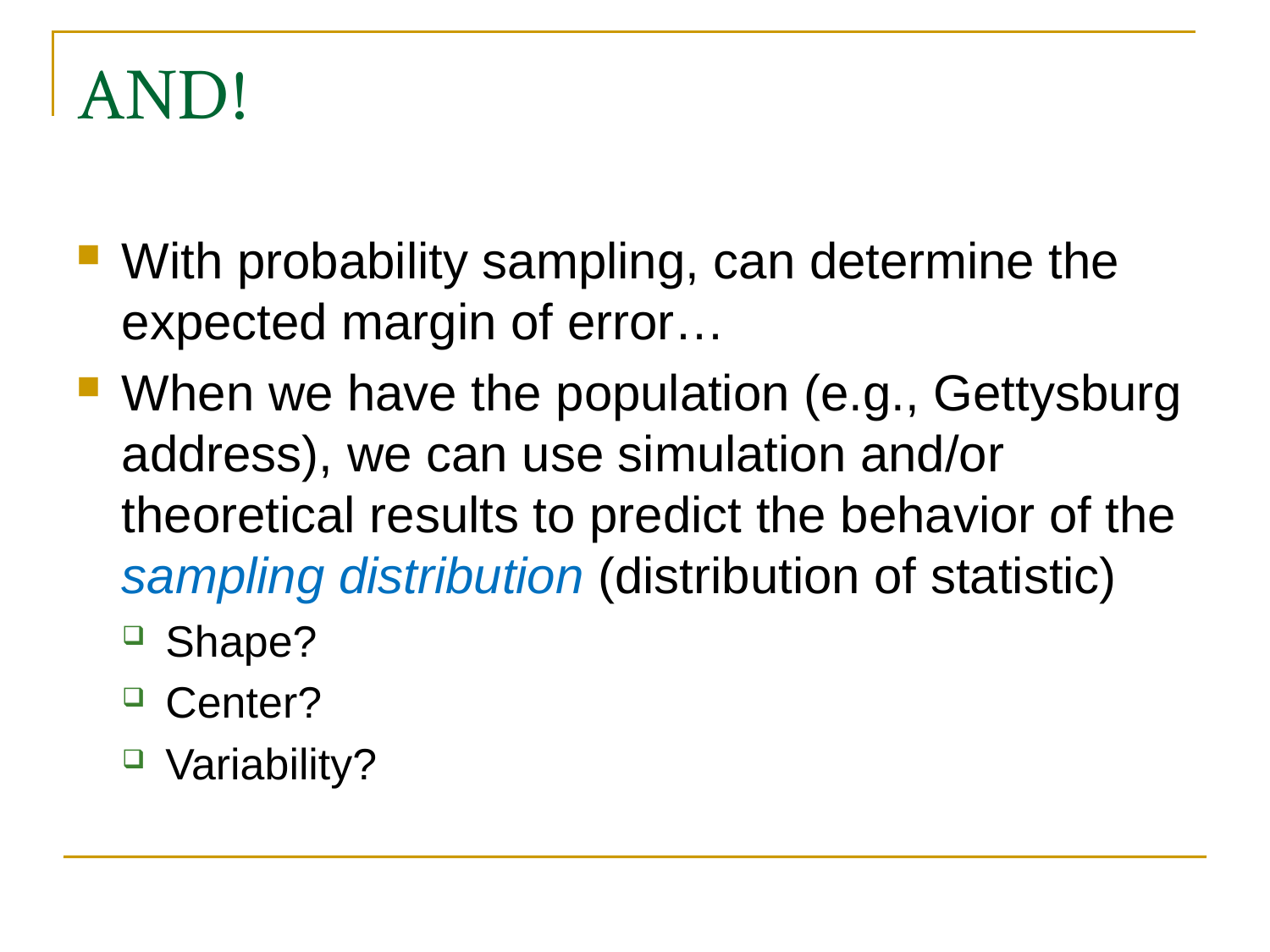

# AND!
With probability sampling, can determine the expected margin of error…
When we have the population (e.g., Gettysburg address), we can use simulation and/or theoretical results to predict the behavior of the sampling distribution (distribution of statistic)
Shape?
Center?
Variability?